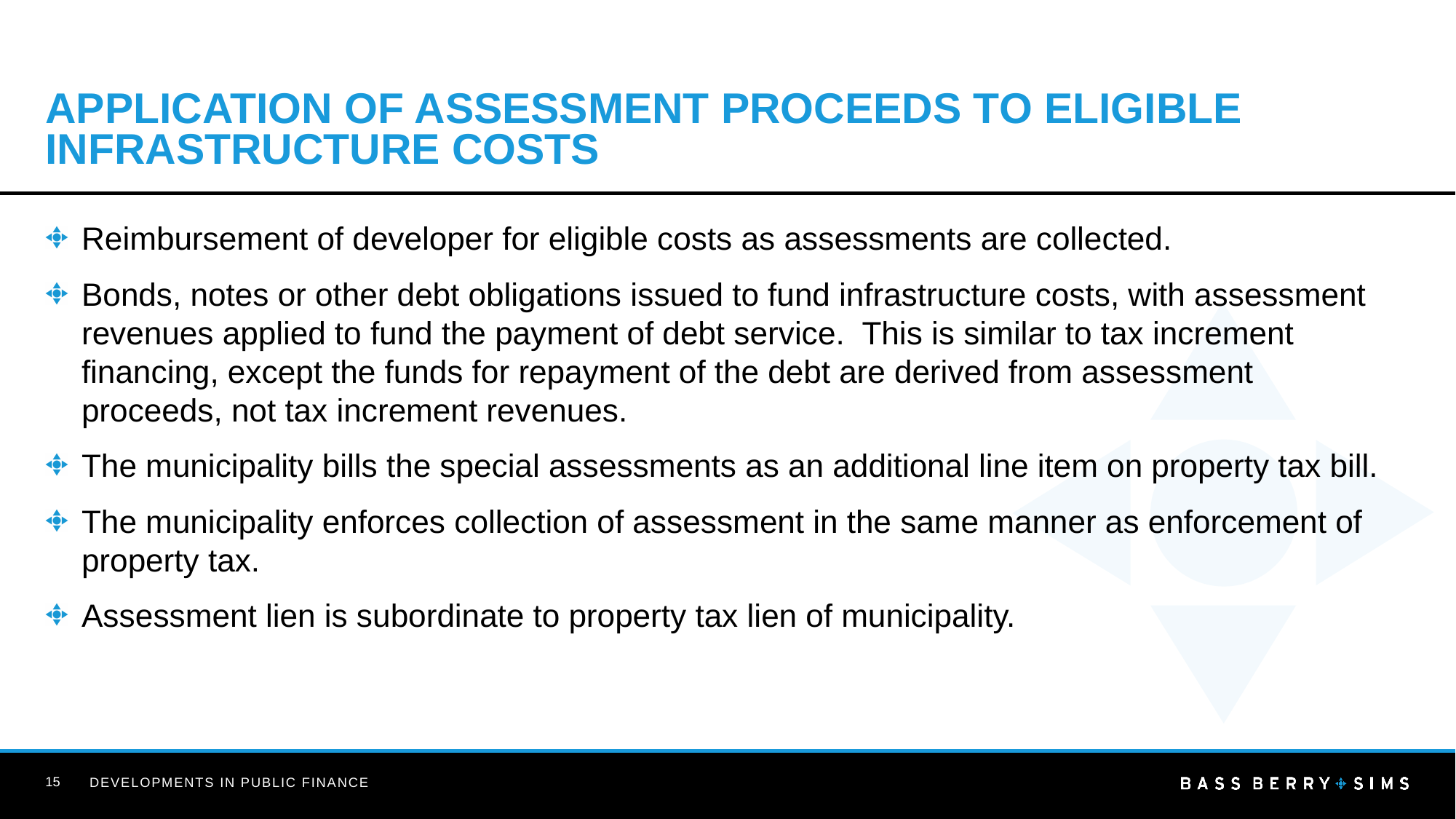

# APPLICATION OF ASSESSMENT PROCEEDS TO ELIGIBLE INFRASTRUCTURE COSTS
Reimbursement of developer for eligible costs as assessments are collected.
Bonds, notes or other debt obligations issued to fund infrastructure costs, with assessment revenues applied to fund the payment of debt service.  This is similar to tax increment financing, except the funds for repayment of the debt are derived from assessment proceeds, not tax increment revenues.
The municipality bills the special assessments as an additional line item on property tax bill.
The municipality enforces collection of assessment in the same manner as enforcement of property tax.
Assessment lien is subordinate to property tax lien of municipality.

15
Developments in Public Finance